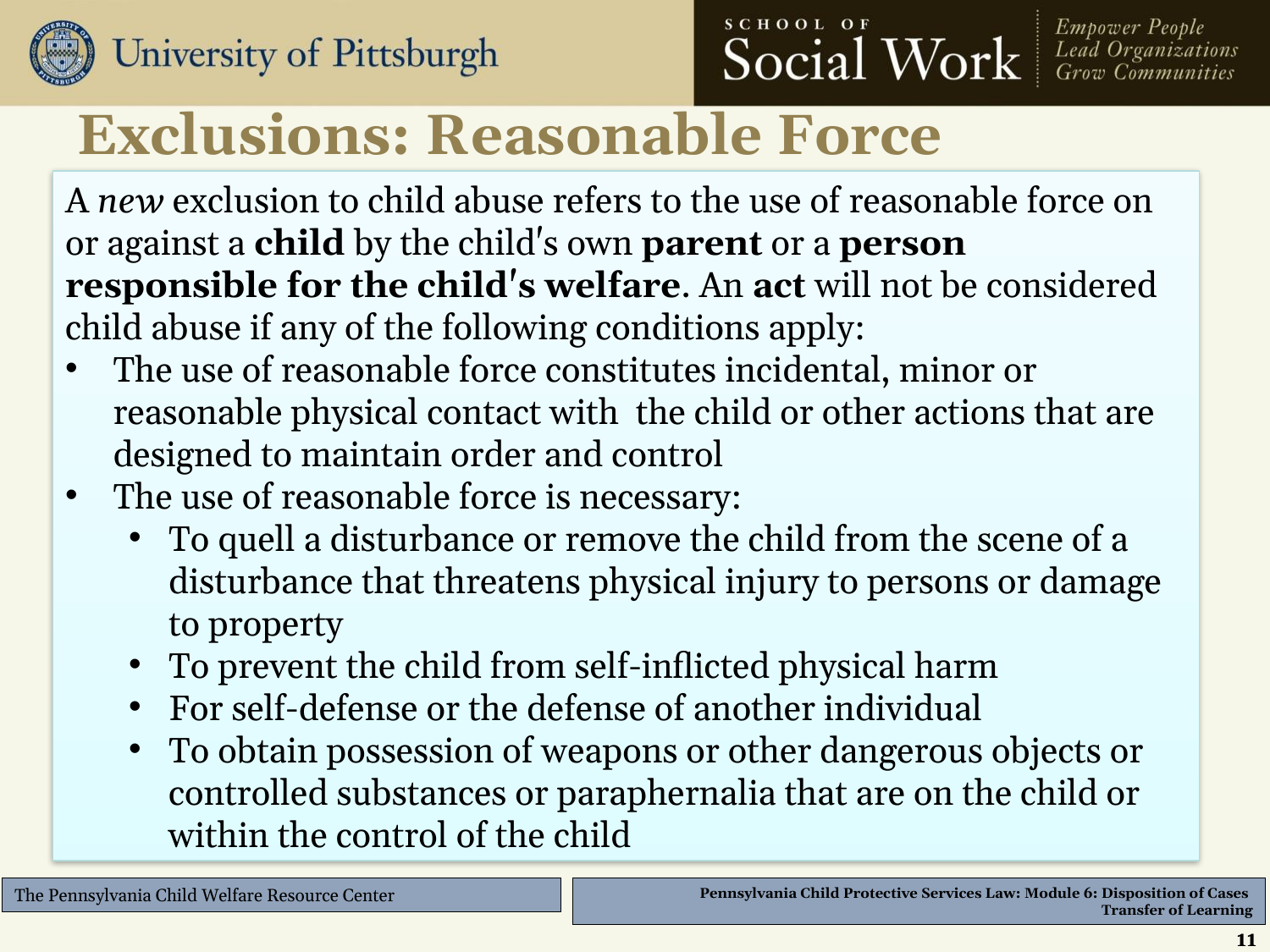

# Exclusions: Reasonable Force
A new exclusion to child abuse refers to the use of reasonable force on or against a child by the child's own parent or a person responsible for the child's welfare. An act will not be considered child abuse if any of the following conditions apply:
The use of reasonable force constitutes incidental, minor or  reasonable physical contact with  the child or other actions that are designed to maintain order and control
The use of reasonable force is necessary:
To quell a disturbance or remove the child from the scene of a disturbance that threatens physical injury to persons or damage to property
To prevent the child from self-inflicted physical harm
For self-defense or the defense of another individual
To obtain possession of weapons or other dangerous objects or controlled substances or paraphernalia that are on the child or within the control of the child
11